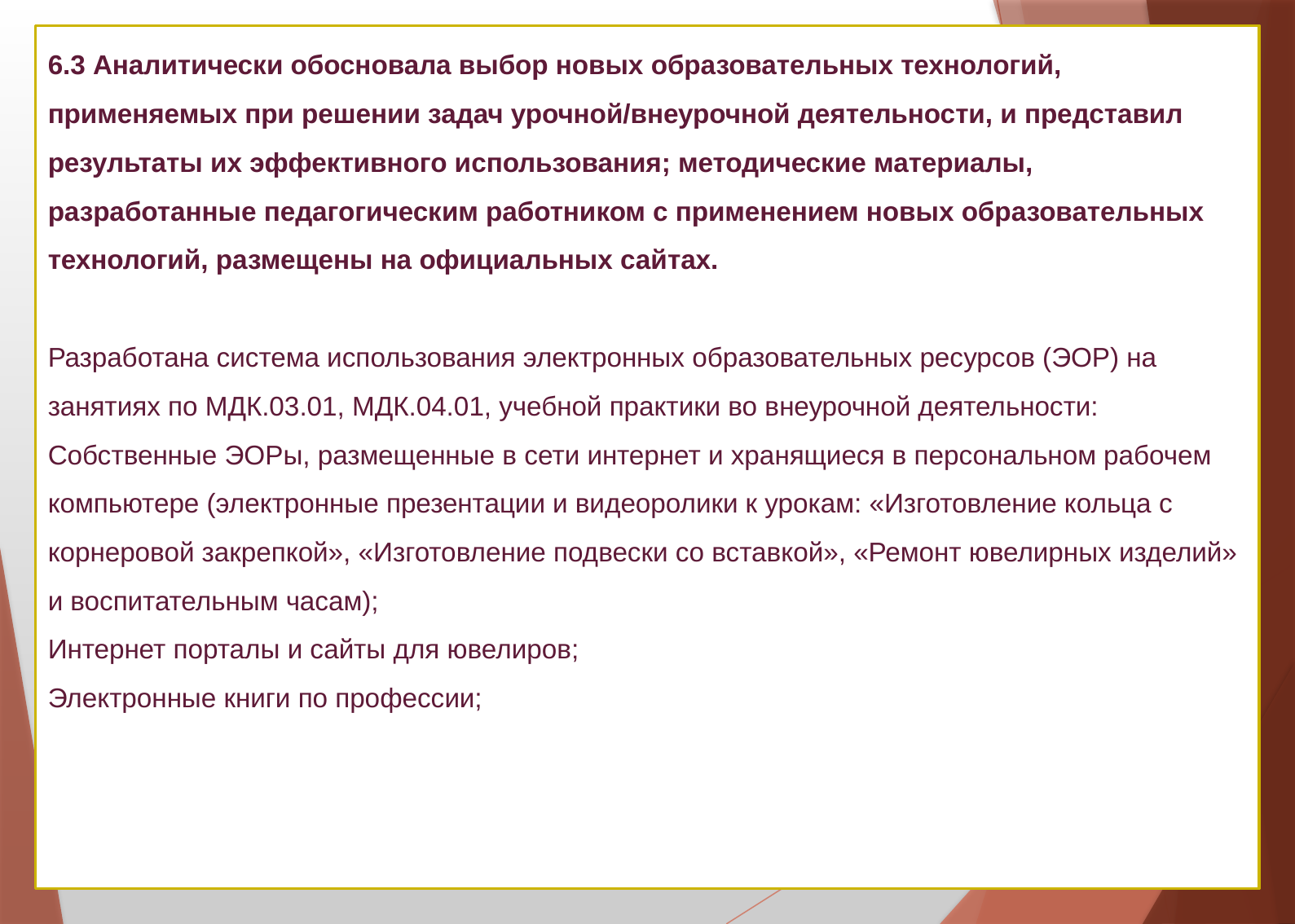

# 6.3 Аналитически обосновала выбор новых образовательных технологий, применяемых при решении задач урочной/внеурочной деятельности, и представил результаты их эффективного использования; методические материалы, разработанные педагогическим работником с применением новых образовательных технологий, размещены на официальных сайтах. Разработана система использования электронных образовательных ресурсов (ЭОР) на занятиях по МДК.03.01, МДК.04.01, учебной практики во внеурочной деятельности: Собственные ЭОРы, размещенные в сети интернет и хранящиеся в персональном рабочем компьютере (электронные презентации и видеоролики к урокам: «Изготовление кольца с корнеровой закрепкой», «Изготовление подвески со вставкой», «Ремонт ювелирных изделий» и воспитательным часам); Интернет порталы и сайты для ювелиров; Электронные книги по профессии;